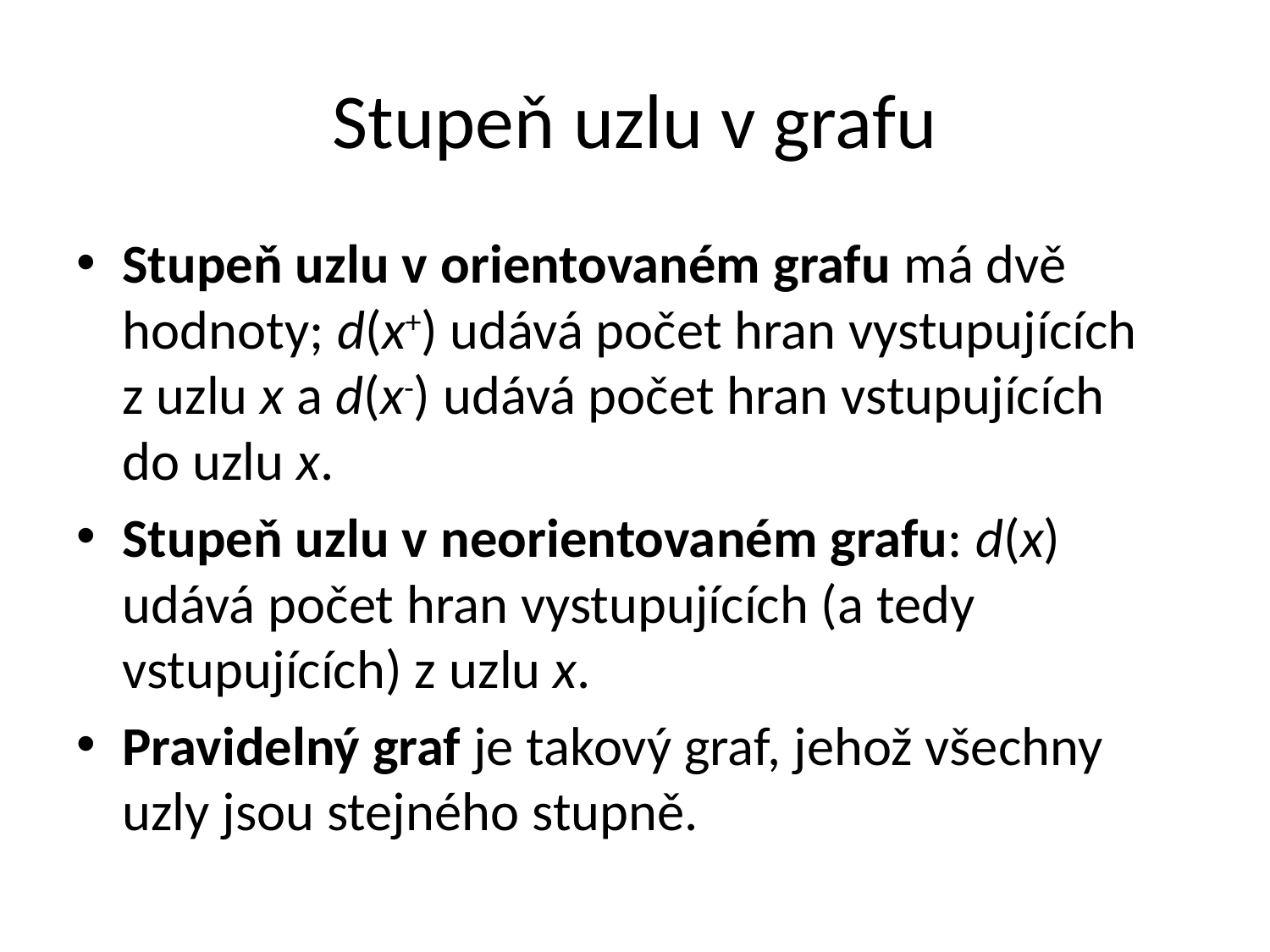

# Stupeň uzlu v grafu
Stupeň uzlu v orientovaném grafu má dvě hodnoty; d(x+) udává počet hran vystupujících z uzlu x a d(x-) udává počet hran vstupujících do uzlu x.
Stupeň uzlu v neorientovaném grafu: d(x) udává počet hran vystupujících (a tedy vstupujících) z uzlu x.
Pravidelný graf je takový graf, jehož všechny uzly jsou stejného stupně.